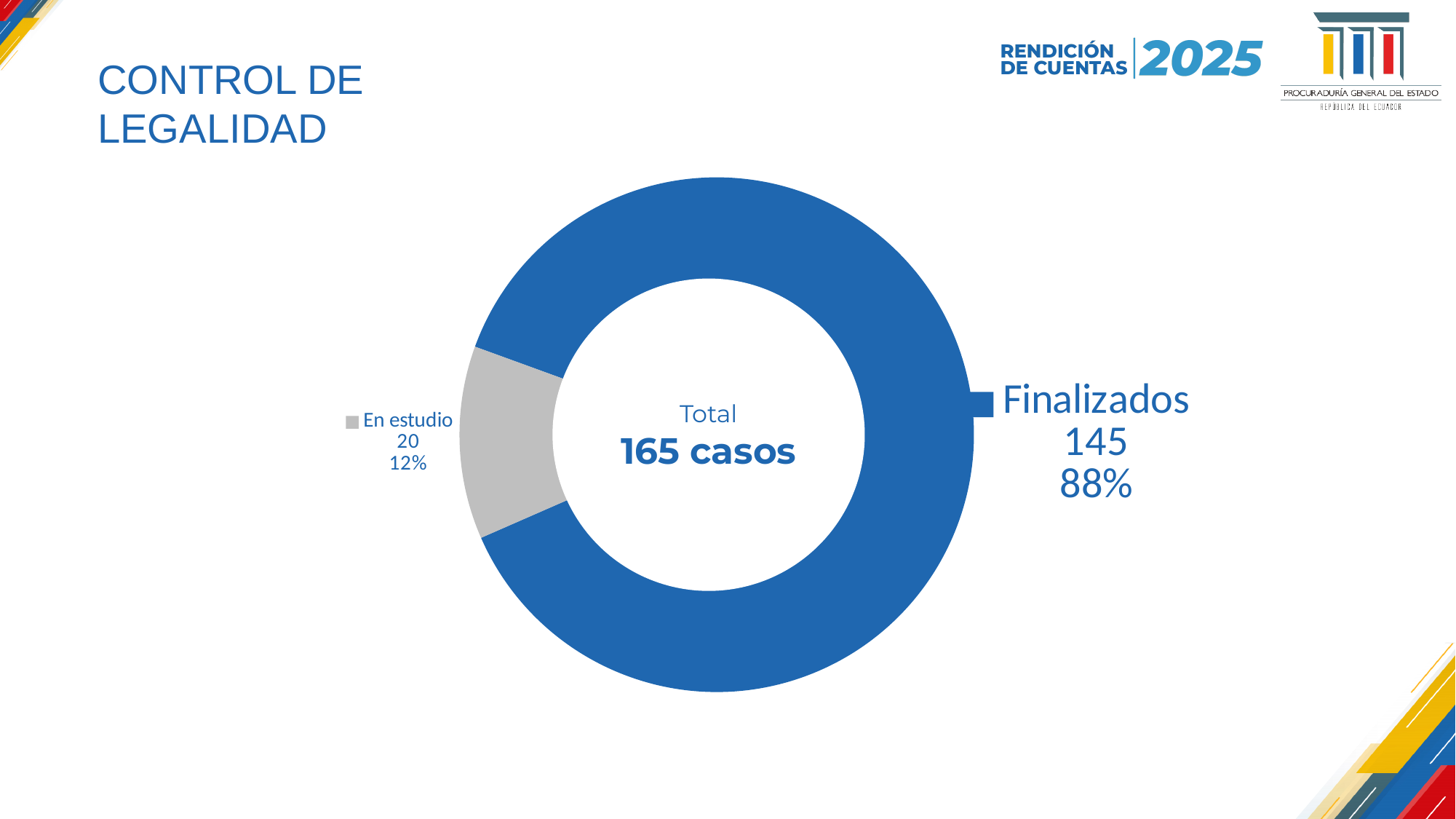

CONTROL DE LEGALIDAD

### Chart

| Category | Casos nuevos |
|---|---|
| Finalizados | 145.0 |
| En estudio | 20.0 |
Total
165 casos